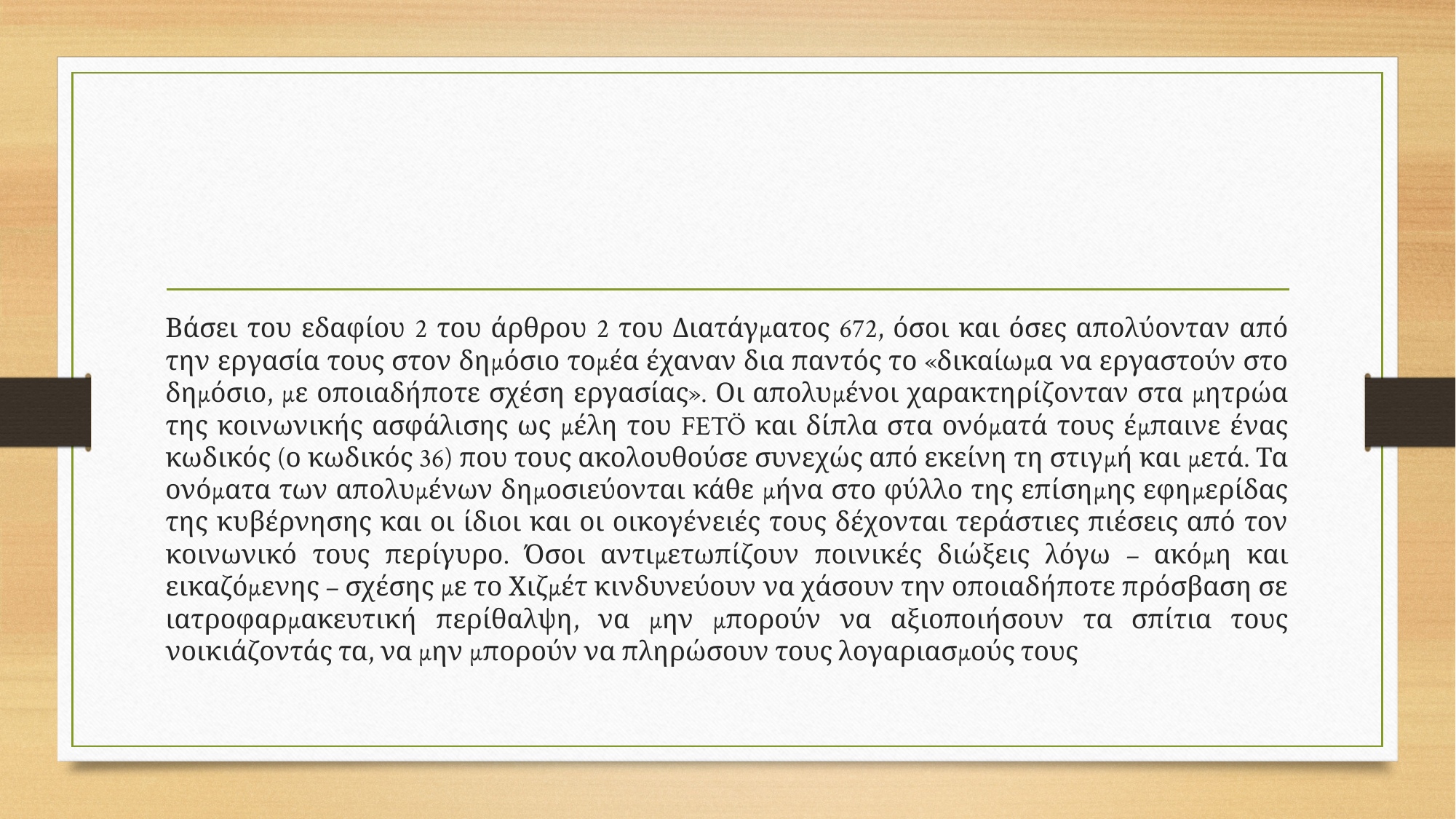

#
Βάσει του εδαφίου 2 του άρθρου 2 του Διατάγματος 672, όσοι και όσες απολύονταν από την εργασία τους στον δημόσιο τομέα έχαναν δια παντός το «δικαίωμα να εργαστούν στο δημόσιο, με οποιαδήποτε σχέση εργασίας». Οι απολυμένοι χαρακτηρίζονταν στα μητρώα της κοινωνικής ασφάλισης ως μέλη του FETÖ και δίπλα στα ονόματά τους έμπαινε ένας κωδικός (ο κωδικός 36) που τους ακολουθούσε συνεχώς από εκείνη τη στιγμή και μετά. Τα ονόματα των απολυμένων δημοσιεύονται κάθε μήνα στο φύλλο της επίσημης εφημερίδας της κυβέρνησης και οι ίδιοι και οι οικογένειές τους δέχονται τεράστιες πιέσεις από τον κοινωνικό τους περίγυρο. Όσοι αντιμετωπίζουν ποινικές διώξεις λόγω – ακόμη και εικαζόμενης – σχέσης με το Χιζμέτ κινδυνεύουν να χάσουν την οποιαδήποτε πρόσβαση σε ιατροφαρμακευτική περίθαλψη, να μην μπορούν να αξιοποιήσουν τα σπίτια τους νοικιάζοντάς τα, να μην μπορούν να πληρώσουν τους λογαριασμούς τους